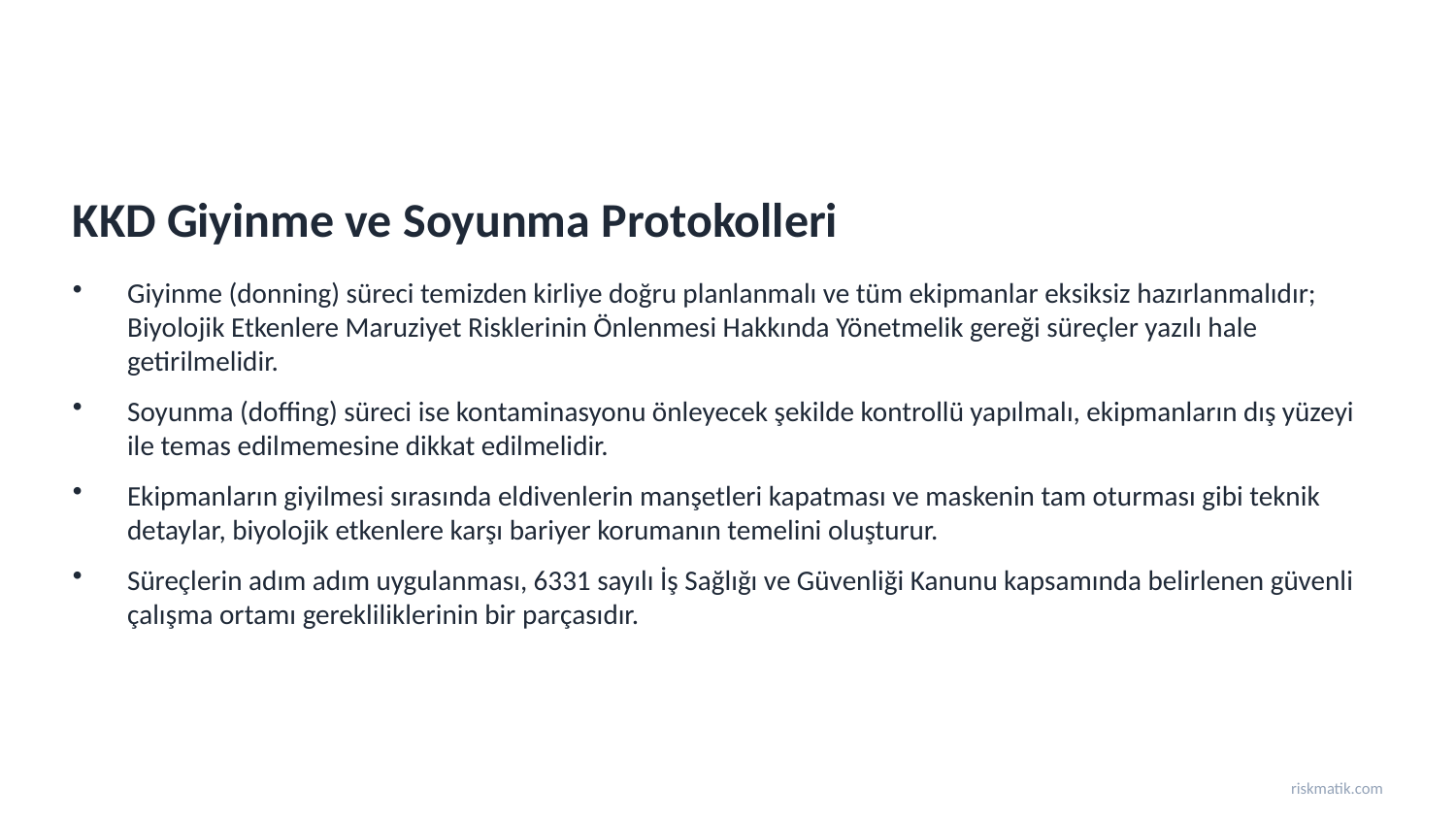

KKD Giyinme ve Soyunma Protokolleri
Giyinme (donning) süreci temizden kirliye doğru planlanmalı ve tüm ekipmanlar eksiksiz hazırlanmalıdır; Biyolojik Etkenlere Maruziyet Risklerinin Önlenmesi Hakkında Yönetmelik gereği süreçler yazılı hale getirilmelidir.
Soyunma (doffing) süreci ise kontaminasyonu önleyecek şekilde kontrollü yapılmalı, ekipmanların dış yüzeyi ile temas edilmemesine dikkat edilmelidir.
Ekipmanların giyilmesi sırasında eldivenlerin manşetleri kapatması ve maskenin tam oturması gibi teknik detaylar, biyolojik etkenlere karşı bariyer korumanın temelini oluşturur.
Süreçlerin adım adım uygulanması, 6331 sayılı İş Sağlığı ve Güvenliği Kanunu kapsamında belirlenen güvenli çalışma ortamı gerekliliklerinin bir parçasıdır.
riskmatik.com